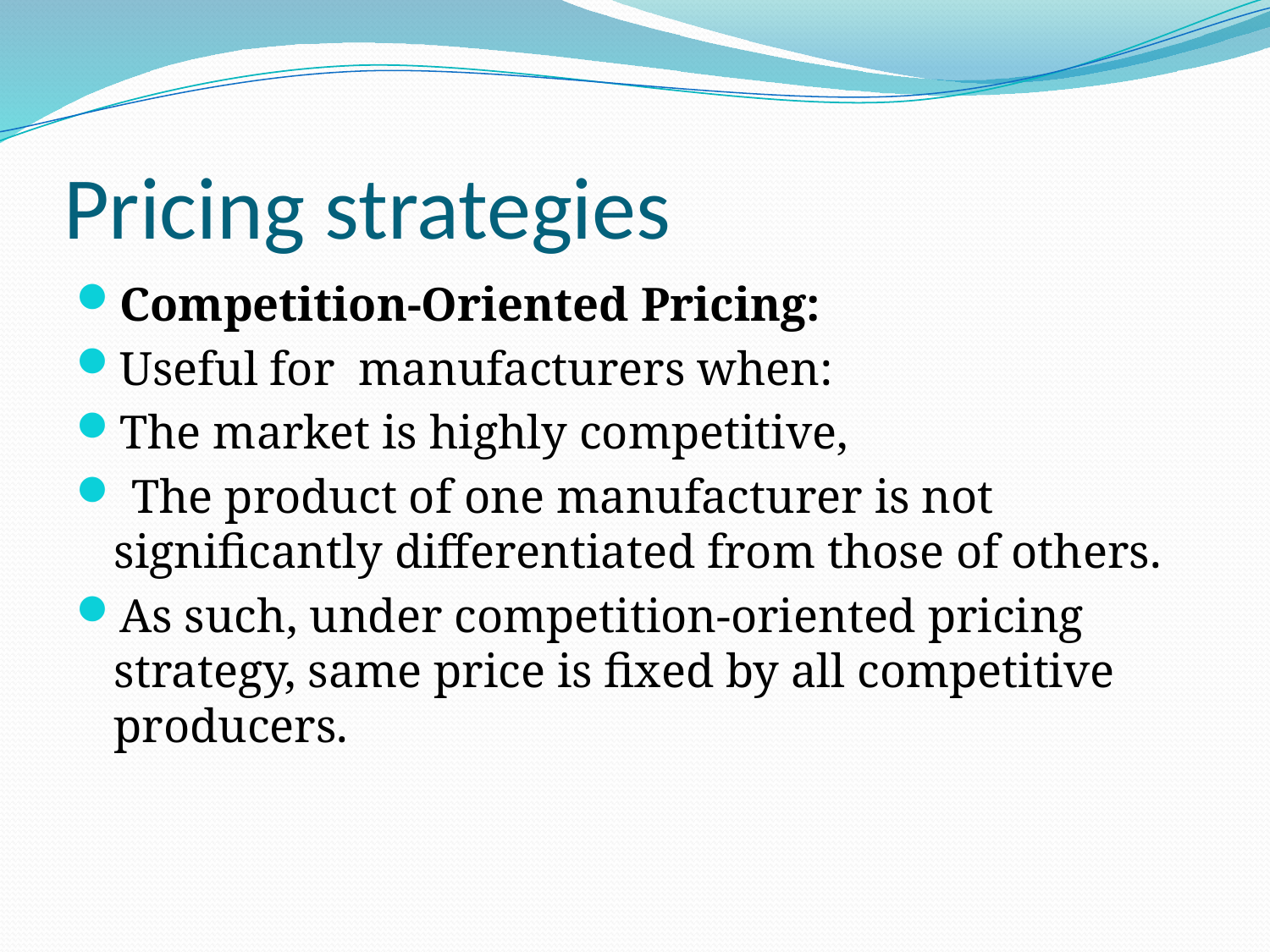

# Pricing strategies
Competition-Oriented Pricing:
Useful for  manufacturers when:
The market is highly competitive,
 The product of one manufacturer is not significantly differentiated from those of others.
As such, under competition-oriented pricing strategy, same price is fixed by all competitive producers.